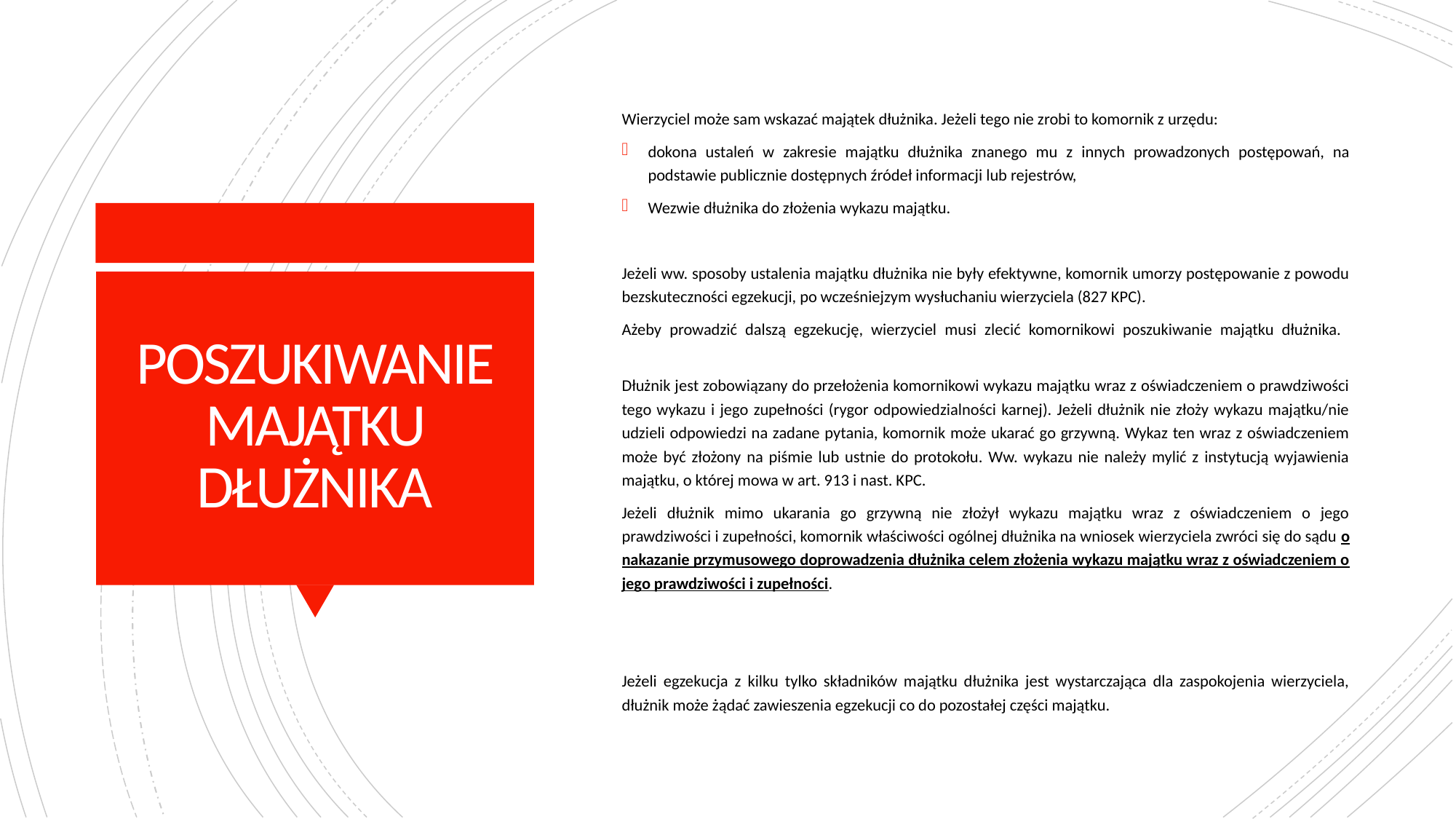

Wierzyciel może sam wskazać majątek dłużnika. Jeżeli tego nie zrobi to komornik z urzędu:
dokona ustaleń w zakresie majątku dłużnika znanego mu z innych prowadzonych postępowań, na podstawie publicznie dostępnych źródeł informacji lub rejestrów,
Wezwie dłużnika do złożenia wykazu majątku.

Jeżeli ww. sposoby ustalenia majątku dłużnika nie były efektywne, komornik umorzy postępowanie z powodu bezskuteczności egzekucji, po wcześniejzym wysłuchaniu wierzyciela (827 KPC).
Ażeby prowadzić dalszą egzekucję, wierzyciel musi zlecić komornikowi poszukiwanie majątku dłużnika.
Dłużnik jest zobowiązany do przełożenia komornikowi wykazu majątku wraz z oświadczeniem o prawdziwości tego wykazu i jego zupełności (rygor odpowiedzialności karnej). Jeżeli dłużnik nie złoży wykazu majątku/nie udzieli odpowiedzi na zadane pytania, komornik może ukarać go grzywną. Wykaz ten wraz z oświadczeniem może być złożony na piśmie lub ustnie do protokołu. Ww. wykazu nie należy mylić z instytucją wyjawienia majątku, o której mowa w art. 913 i nast. KPC.
Jeżeli dłużnik mimo ukarania go grzywną nie złożył wykazu majątku wraz z oświadczeniem o jego prawdziwości i zupełności, komornik właściwości ogólnej dłużnika na wniosek wierzyciela zwróci się do sądu o nakazanie przymusowego doprowadzenia dłużnika celem złożenia wykazu majątku wraz z oświadczeniem o jego prawdziwości i zupełności.

Jeżeli egzekucja z kilku tylko składników majątku dłużnika jest wystarczająca dla zaspokojenia wierzyciela, dłużnik może żądać zawieszenia egzekucji co do pozostałej części majątku.
# POSZUKIWANIE MAJĄTKU DŁUŻNIKA